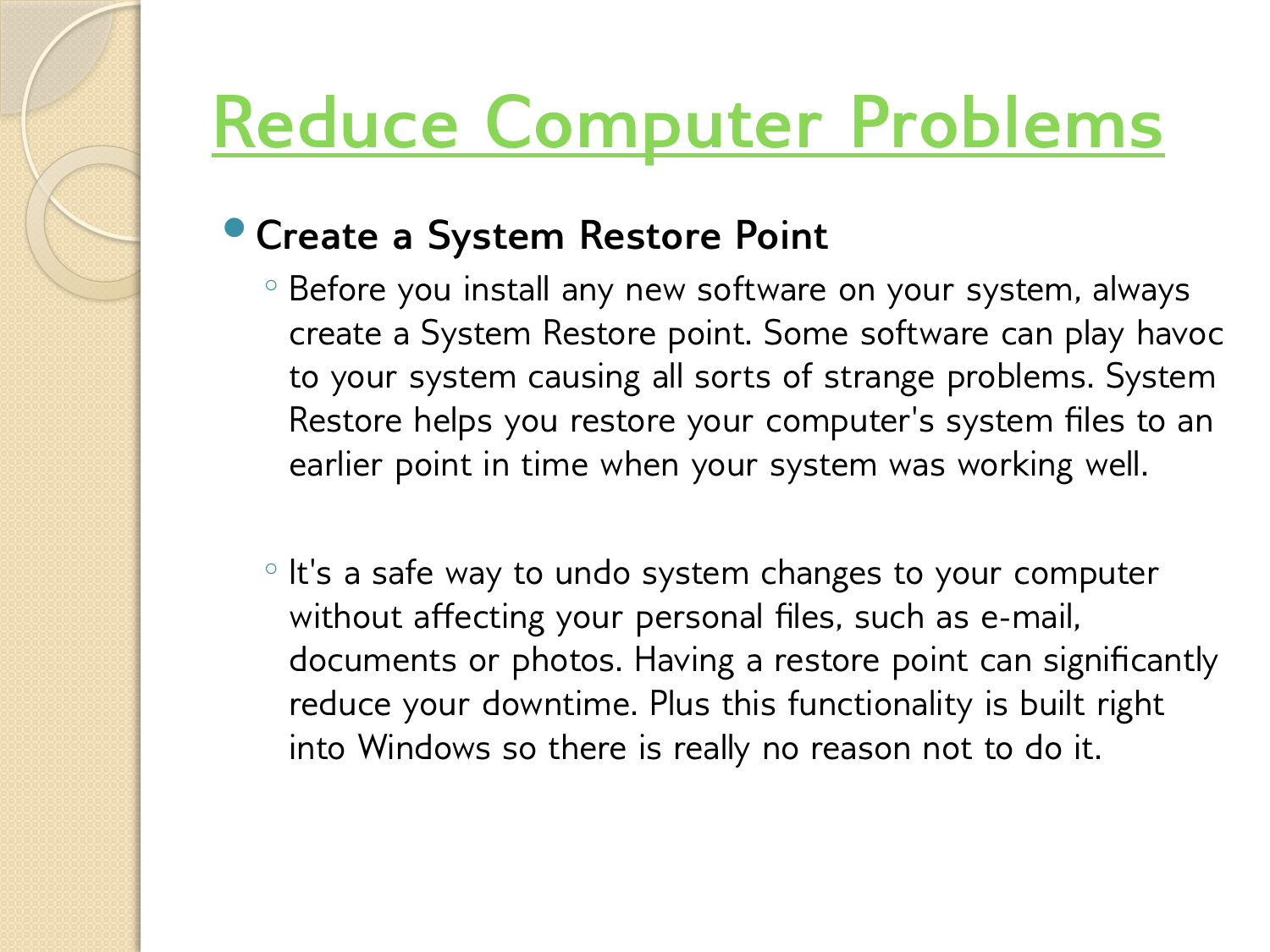

# Reduce Computer Problems
Create a System Restore Point
Before you install any new software on your system, always create a System Restore point. Some software can play havoc to your system causing all sorts of strange problems. System Restore helps you restore your computer's system files to an earlier point in time when your system was working well.

It's a safe way to undo system changes to your computer without affecting your personal files, such as e‑mail, documents or photos. Having a restore point can significantly reduce your downtime. Plus this functionality is built right into Windows so there is really no reason not to do it.